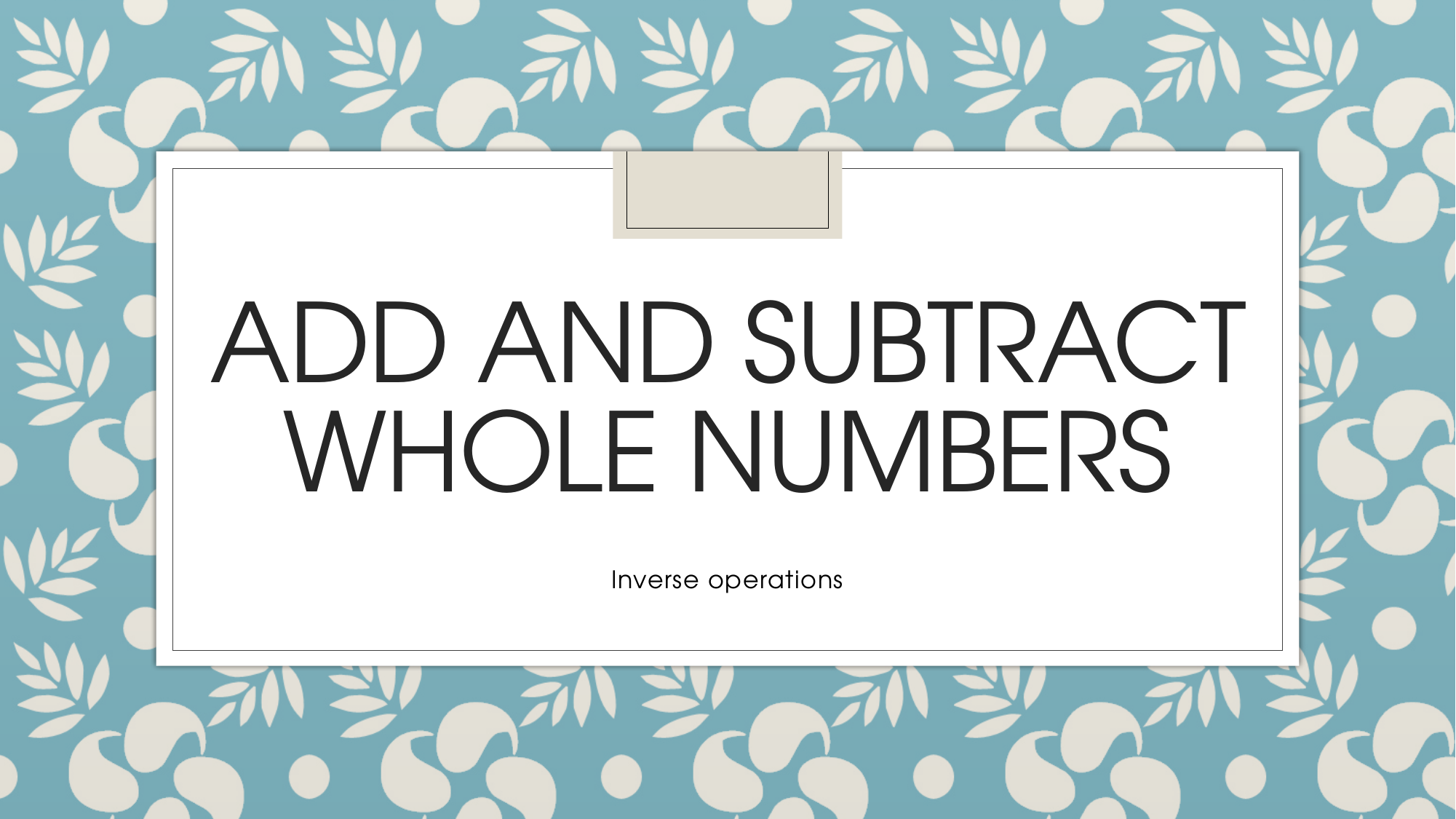

# Add and subtract whole numbers
Inverse operations